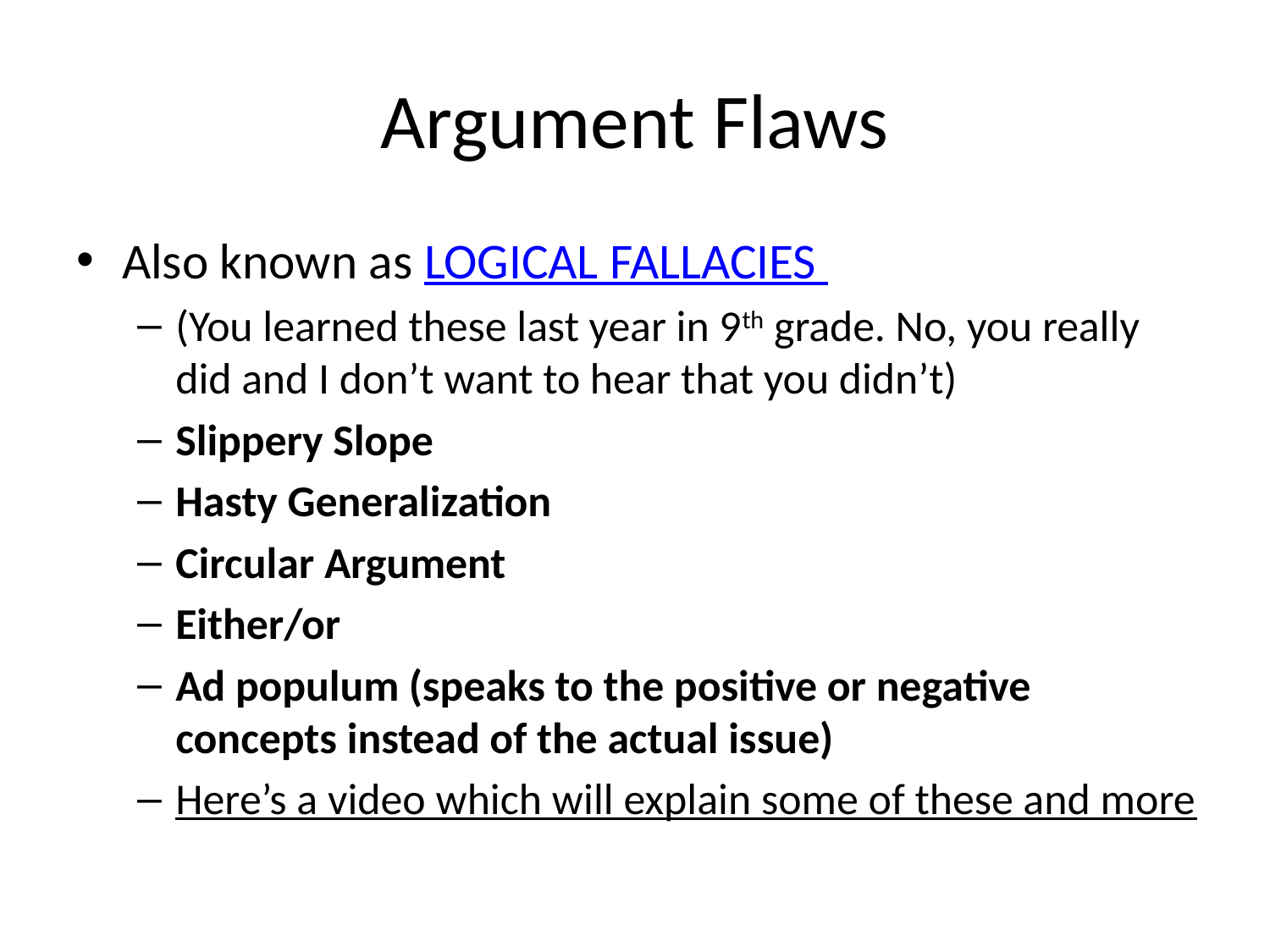

# Argument Flaws
Also known as LOGICAL FALLACIES
(You learned these last year in 9th grade. No, you really did and I don’t want to hear that you didn’t)
Slippery Slope
Hasty Generalization
Circular Argument
Either/or
Ad populum (speaks to the positive or negative concepts instead of the actual issue)
Here’s a video which will explain some of these and more